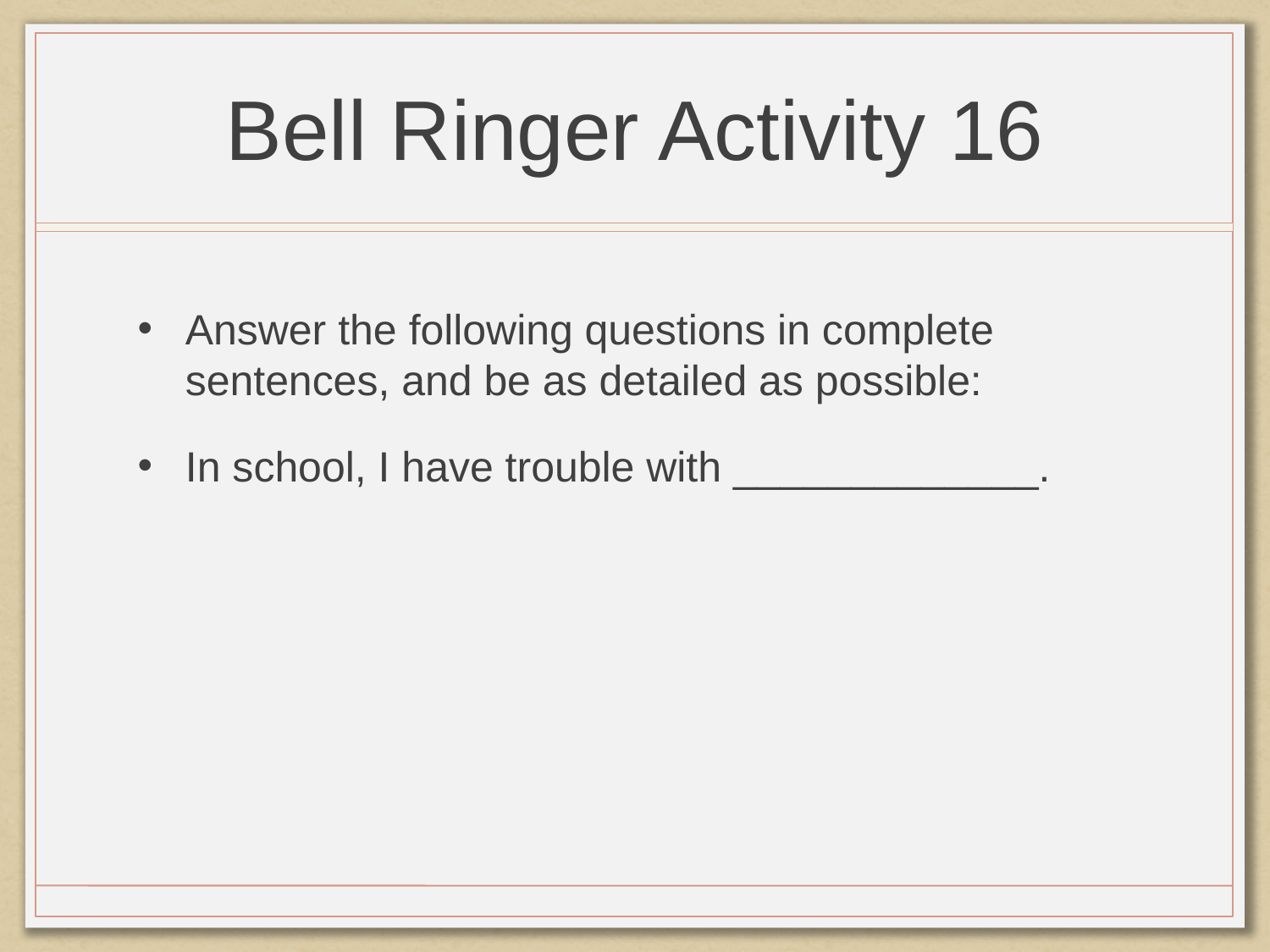

# Bell Ringer Activity 16
Answer the following questions in complete sentences, and be as detailed as possible:
In school, I have trouble with _____________.